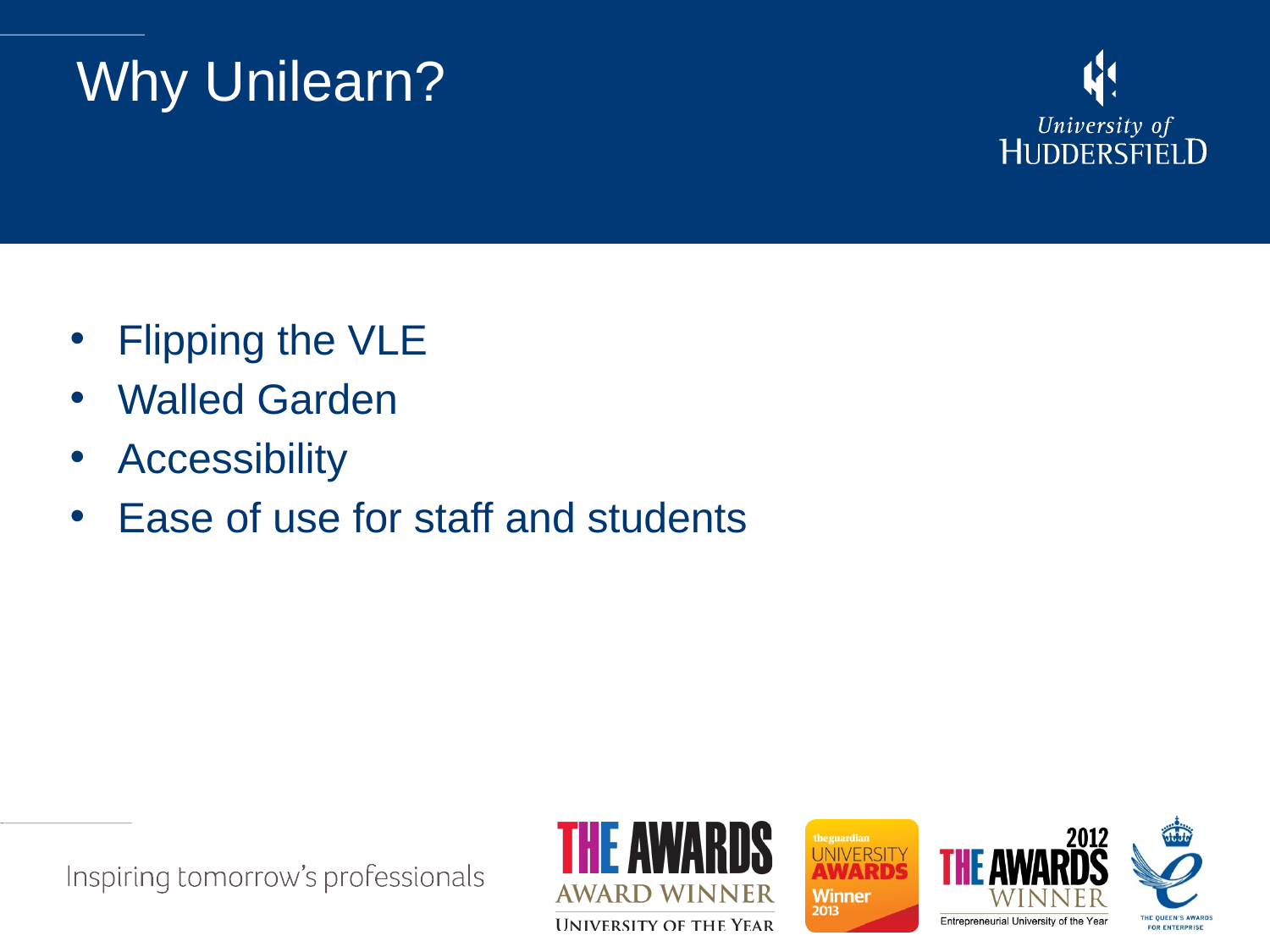

# Why Unilearn?
Flipping the VLE
Walled Garden
Accessibility
Ease of use for staff and students